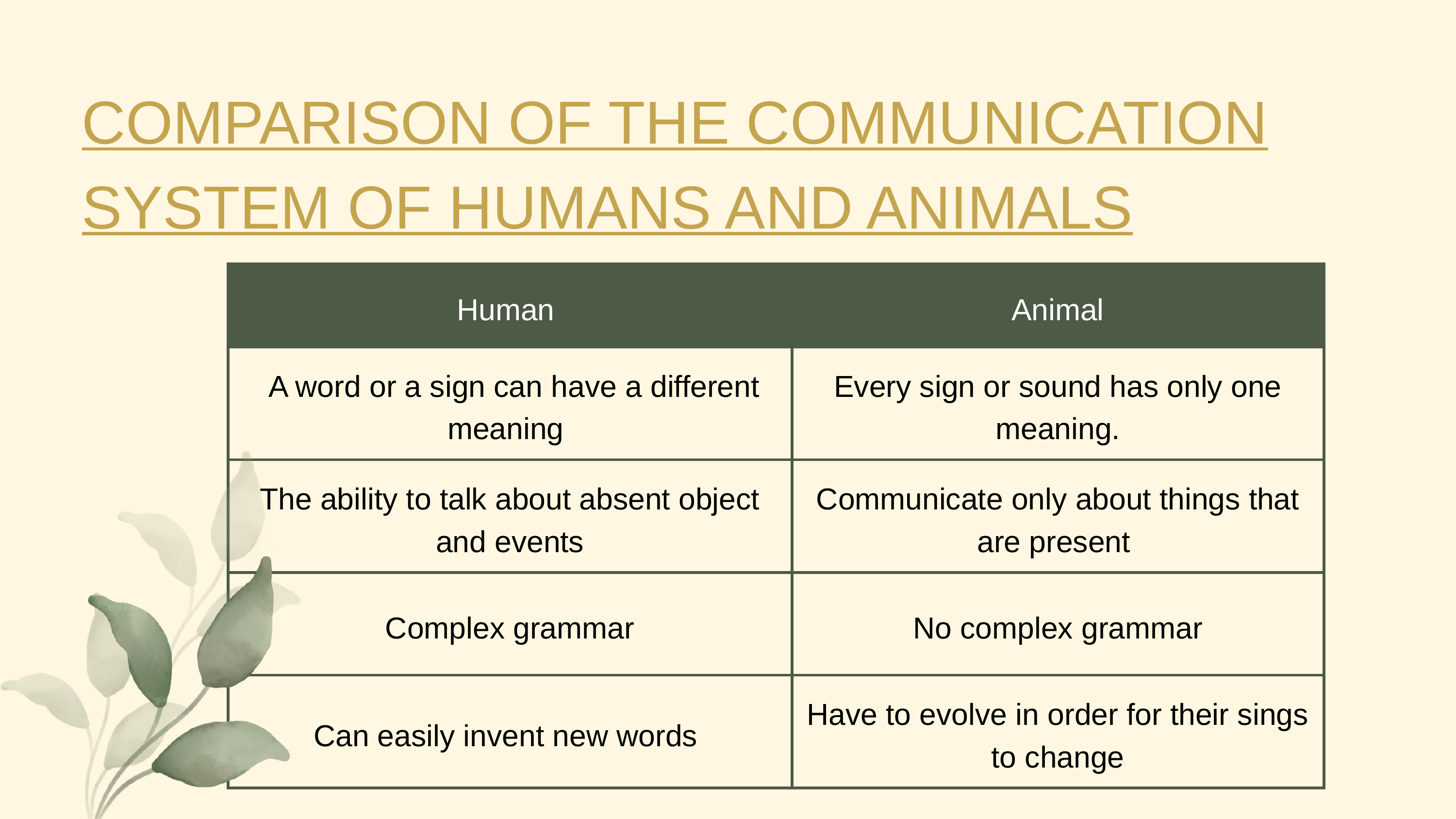

COMPARISON OF THE COMMUNICATION SYSTEM OF HUMANS AND ANIMALS
| Human | Animal |
| --- | --- |
| A word or a sign can have a different meaning | Every sign or sound has only one meaning. |
| The ability to talk about absent object and events | Communicate only about things that are present |
| Complex grammar | No complex grammar |
| Can easily invent new words | Have to evolve in order for their sings to change |